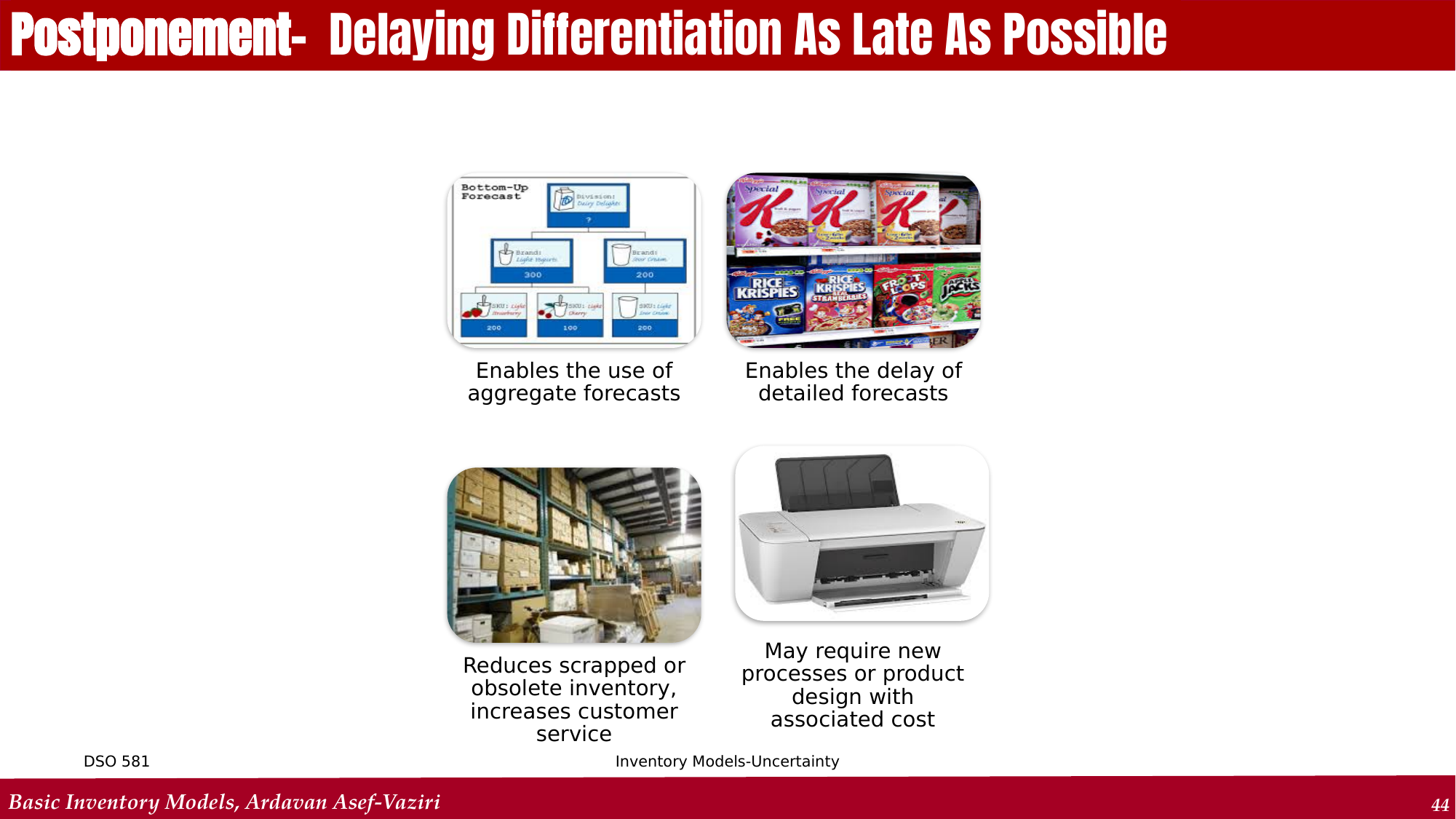

# Postponement-  Delaying Differentiation As Late As Possible
Enables the use of aggregate forecasts
Enables the delay of detailed forecasts
Reduces scrapped or obsolete inventory, increases customer service
May require new processes or product design with associated cost
DSO 581
Inventory Models-Uncertainty